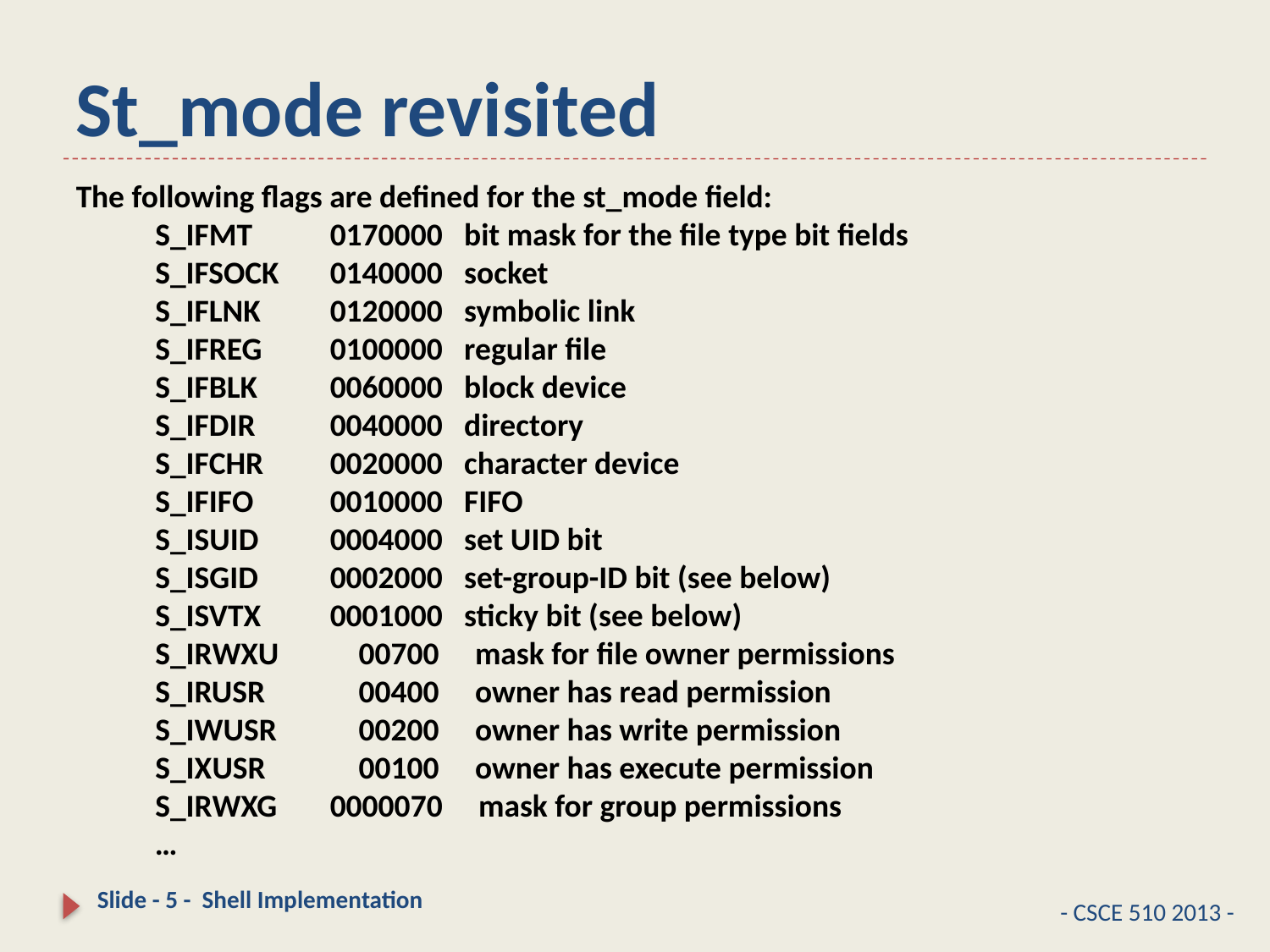

# St_mode revisited
The following flags are defined for the st_mode field:
           S_IFMT     	0170000   bit mask for the file type bit fields
           S_IFSOCK   	0140000   socket
           S_IFLNK    	0120000   symbolic link
           S_IFREG    	0100000   regular file
           S_IFBLK    	0060000   block device
           S_IFDIR    	0040000   directory
           S_IFCHR    	0020000   character device
           S_IFIFO    	0010000   FIFO
           S_ISUID    	0004000   set UID bit
           S_ISGID    	0002000   set-group-ID bit (see below)
           S_ISVTX    	0001000   sticky bit (see below)
           S_IRWXU    	    00700     mask for file owner permissions
           S_IRUSR    	    00400     owner has read permission
           S_IWUSR    	    00200     owner has write permission
           S_IXUSR    	    00100     owner has execute permission
           S_IRWXG    	0000070     mask for group permissions
           …
Slide - 5 -  Shell Implementation
- CSCE 510 2013 -